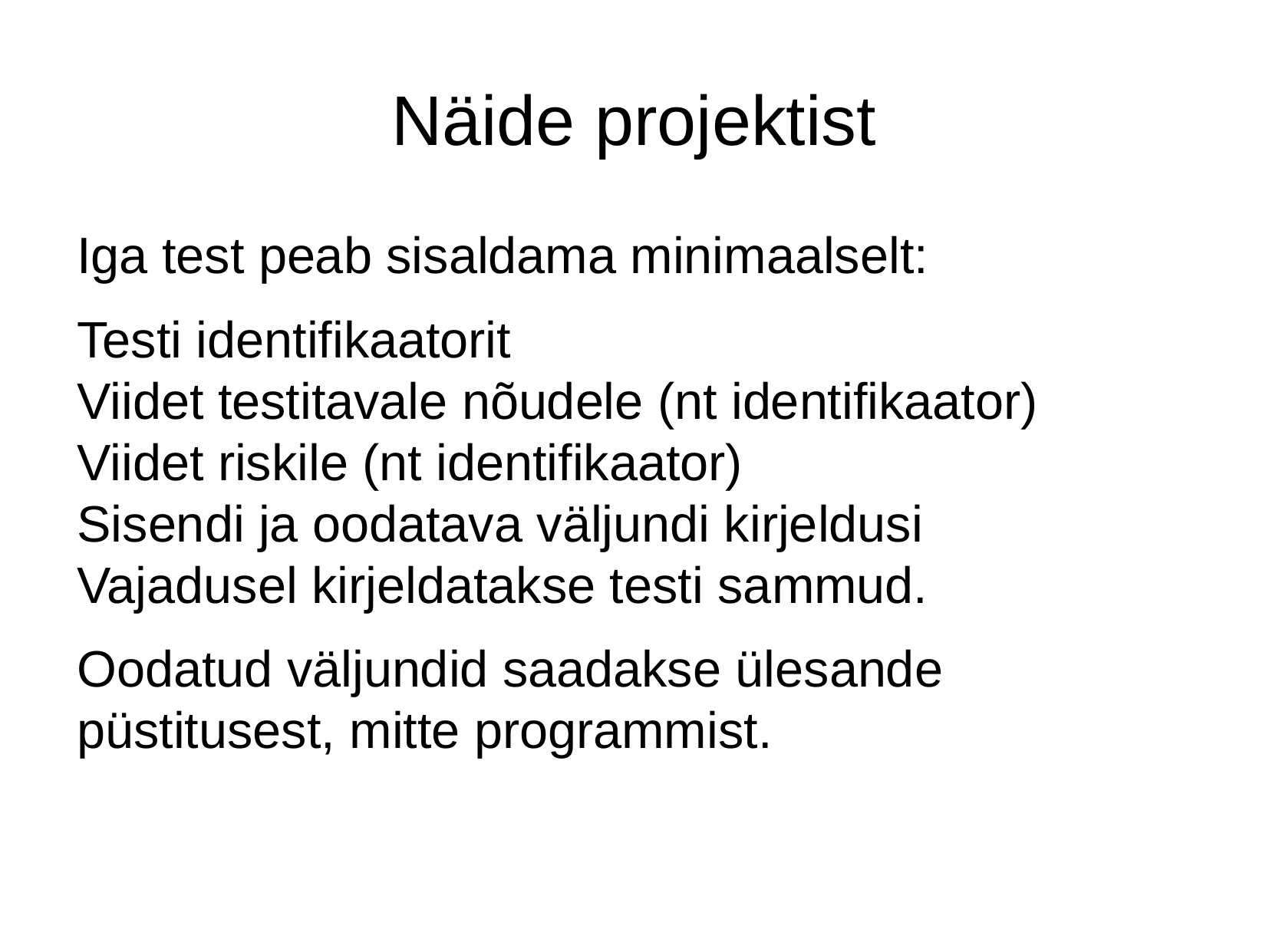

# Näide projektist
Iga test peab sisaldama minimaalselt:
Testi identifikaatorit
Viidet testitavale nõudele (nt identifikaator)
Viidet riskile (nt identifikaator)
Sisendi ja oodatava väljundi kirjeldusi
Vajadusel kirjeldatakse testi sammud.
Oodatud väljundid saadakse ülesande püstitusest, mitte programmist.